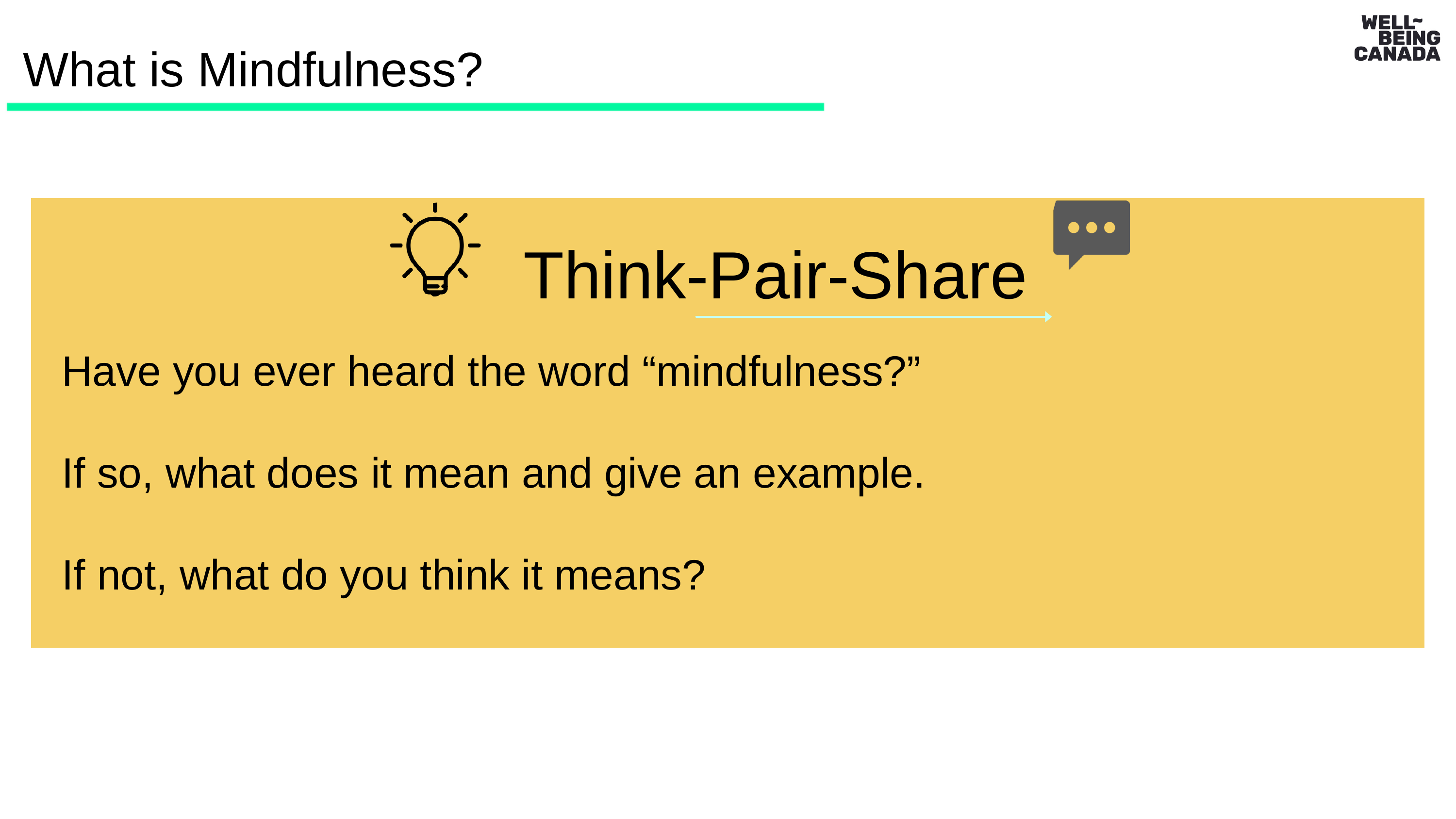

What is Mindfulness?

Think-Pair-Share

Have you ever heard the word “mindfulness?”

If so, what does it mean and give an example.

If not, what do you think it means?